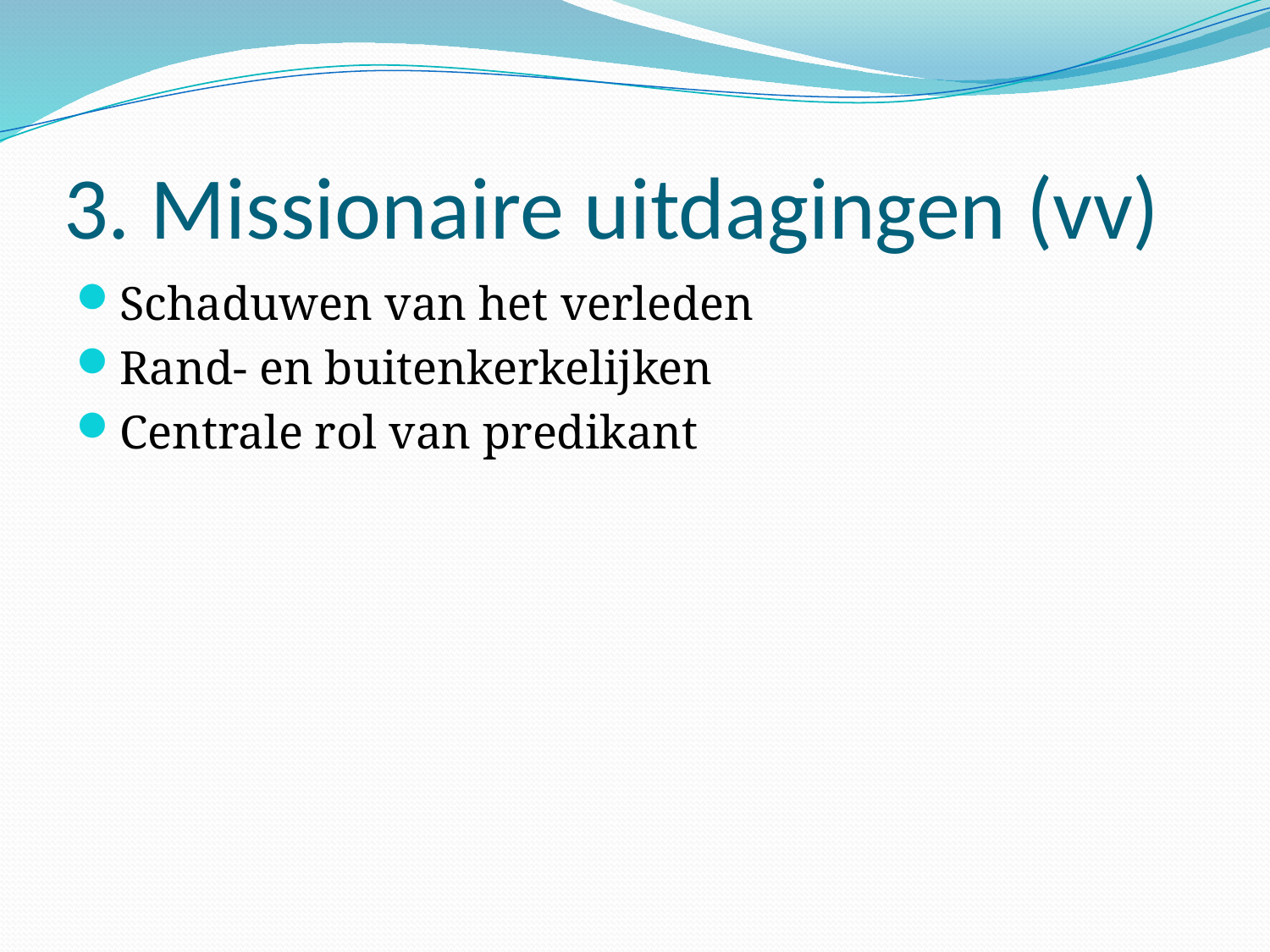

# 3. Missionaire uitdagingen (vv)
Schaduwen van het verleden
Rand- en buitenkerkelijken
Centrale rol van predikant